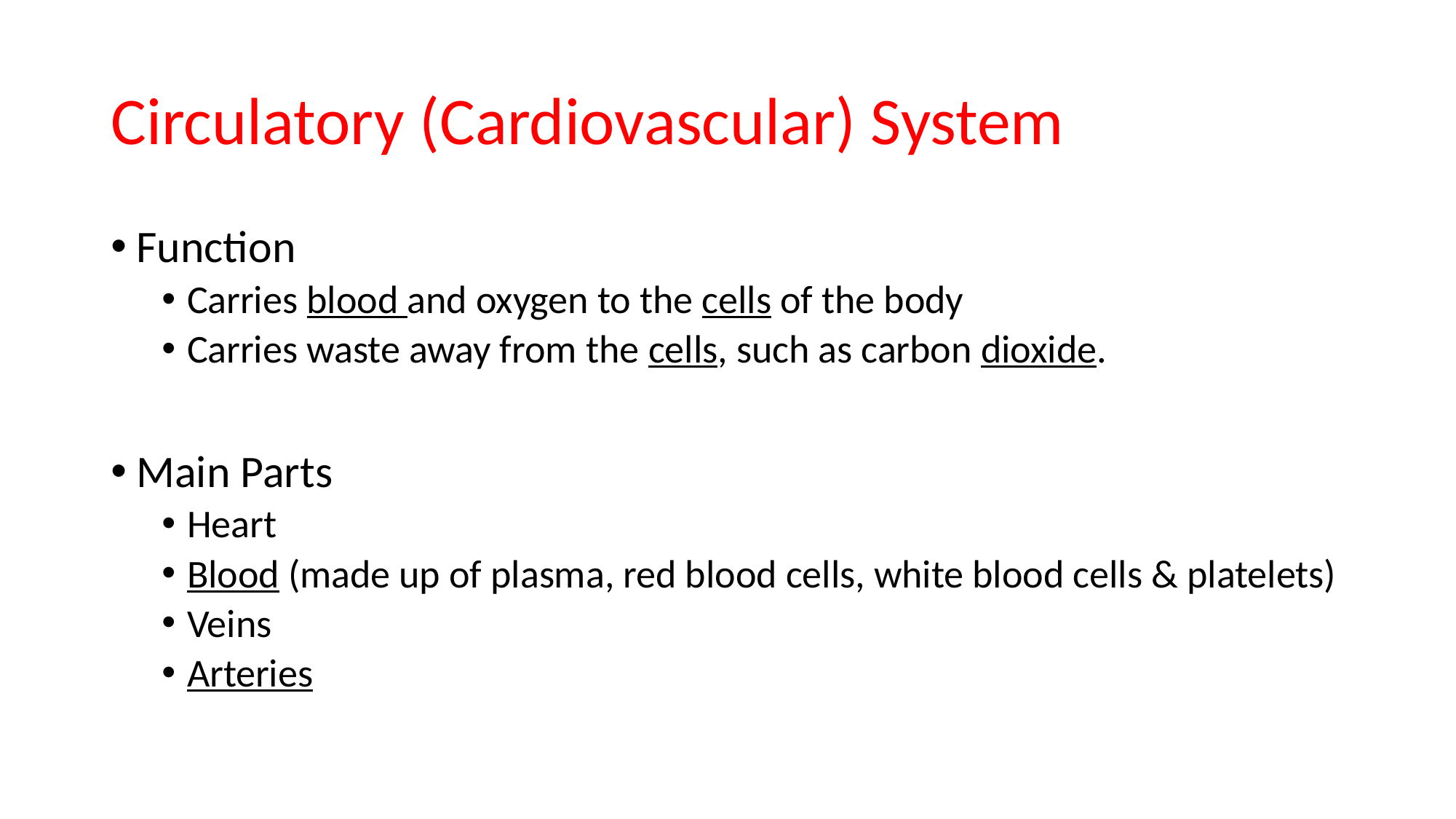

# Circulatory (Cardiovascular) System
Function
Carries blood and oxygen to the cells of the body
Carries waste away from the cells, such as carbon dioxide.

Main Parts
Heart
Blood (made up of plasma, red blood cells, white blood cells & platelets)
Veins
Arteries